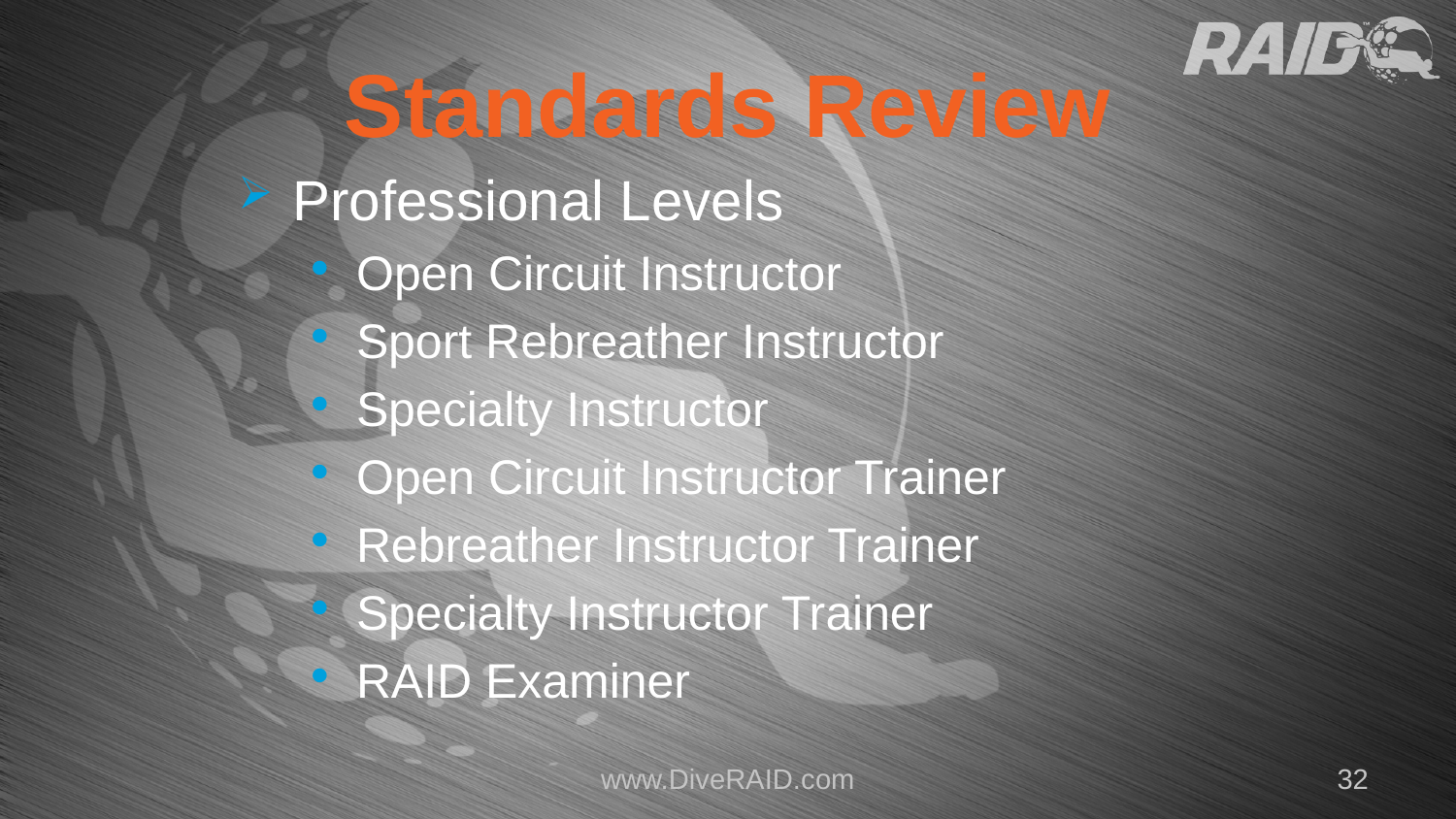

# Standards Review
Professional Levels
Open Circuit Instructor
Sport Rebreather Instructor
Specialty Instructor
Open Circuit Instructor Trainer
Rebreather Instructor Trainer
Specialty Instructor Trainer
RAID Examiner

www.DiveRAID.com
32